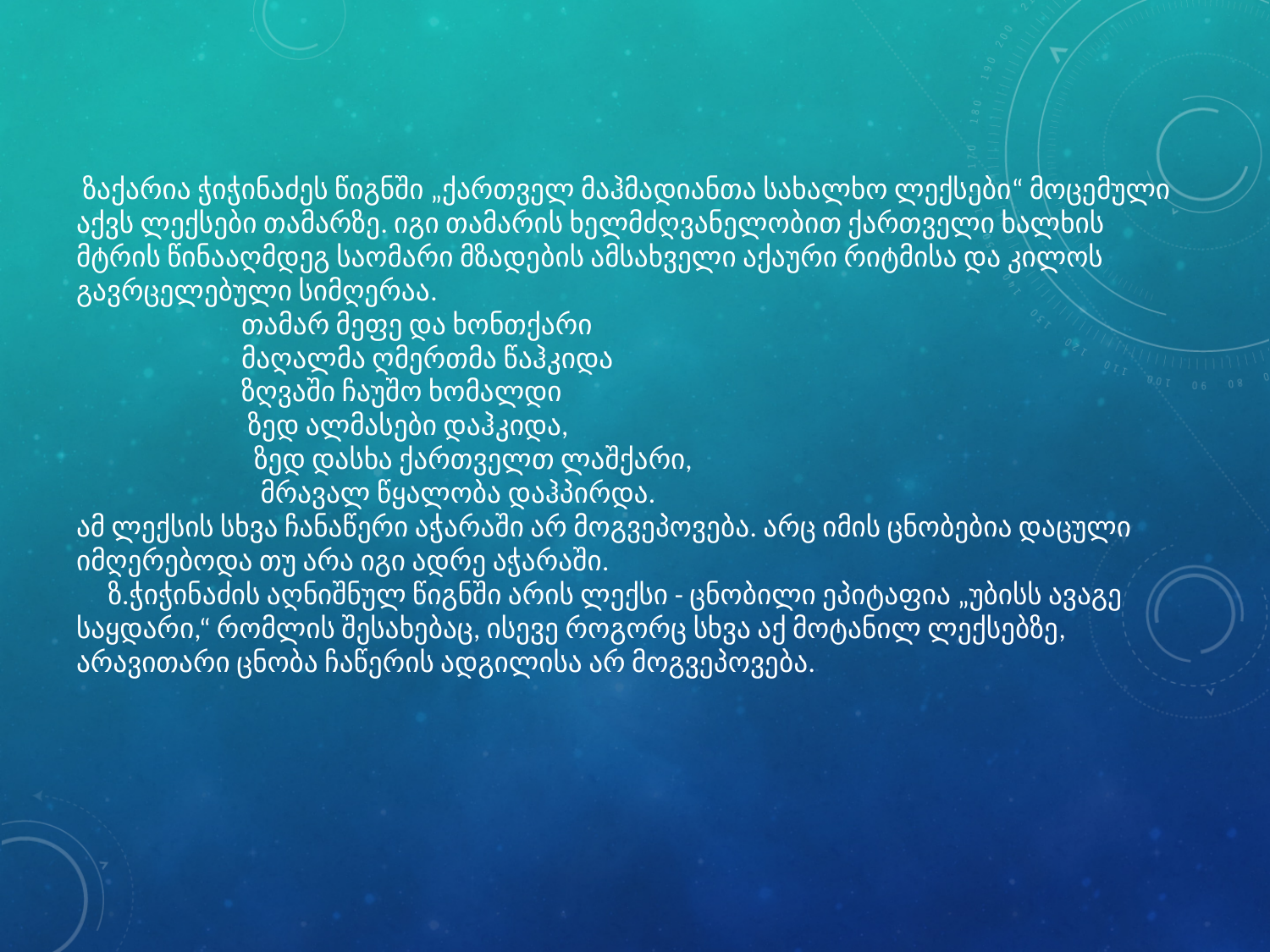

# ზაქარია ჭიჭინაძეს წიგნში „ქართველ მაჰმადიანთა სახალხო ლექსები“ მოცემული აქვს ლექსები თამარზე. იგი თამარის ხელმძღვანელობით ქართველი ხალხის მტრის წინააღმდეგ საომარი მზადების ამსახველი აქაური რიტმისა და კილოს გავრცელებული სიმღერაა. თამარ მეფე და ხონთქარი მაღალმა ღმერთმა წაჰკიდა ზღვაში ჩაუშო ხომალდი ზედ ალმასები დაჰკიდა, ზედ დასხა ქართველთ ლაშქარი, მრავალ წყალობა დაჰპირდა. ამ ლექსის სხვა ჩანაწერი აჭარაში არ მოგვეპოვება. არც იმის ცნობებია დაცული იმღერებოდა თუ არა იგი ადრე აჭარაში. ზ.ჭიჭინაძის აღნიშნულ წიგნში არის ლექსი - ცნობილი ეპიტაფია „უბისს ავაგე საყდარი,“ რომლის შესახებაც, ისევე როგორც სხვა აქ მოტანილ ლექსებზე, არავითარი ცნობა ჩაწერის ადგილისა არ მოგვეპოვება.